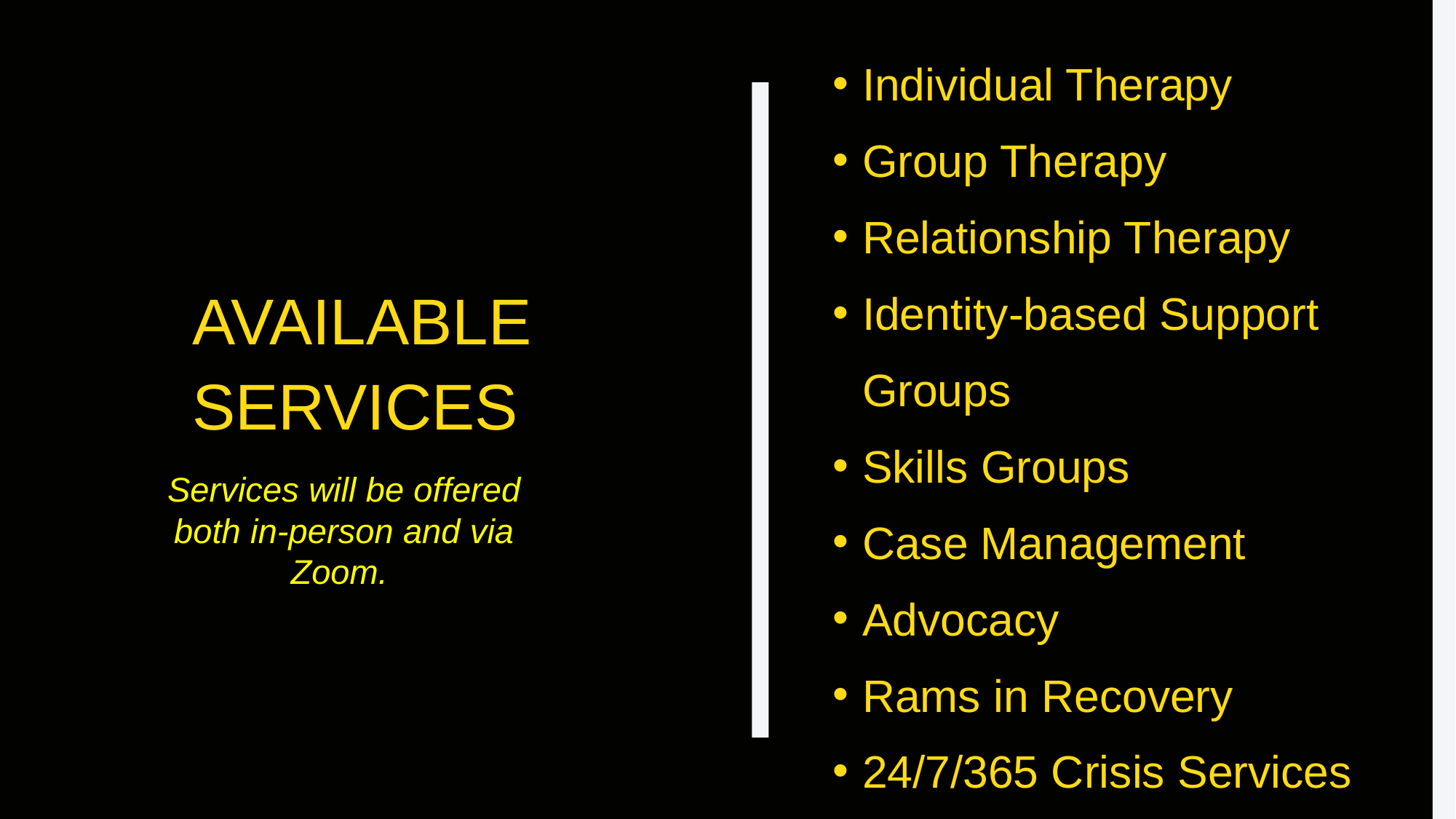

Individual Therapy
Group Therapy
Relationship Therapy
Identity-based Support Groups
Skills Groups
Case Management
Advocacy
Rams in Recovery
24/7/365 Crisis Services

AVAILABLE
SERVICES
Services will be offered both in-person and via Zoom.